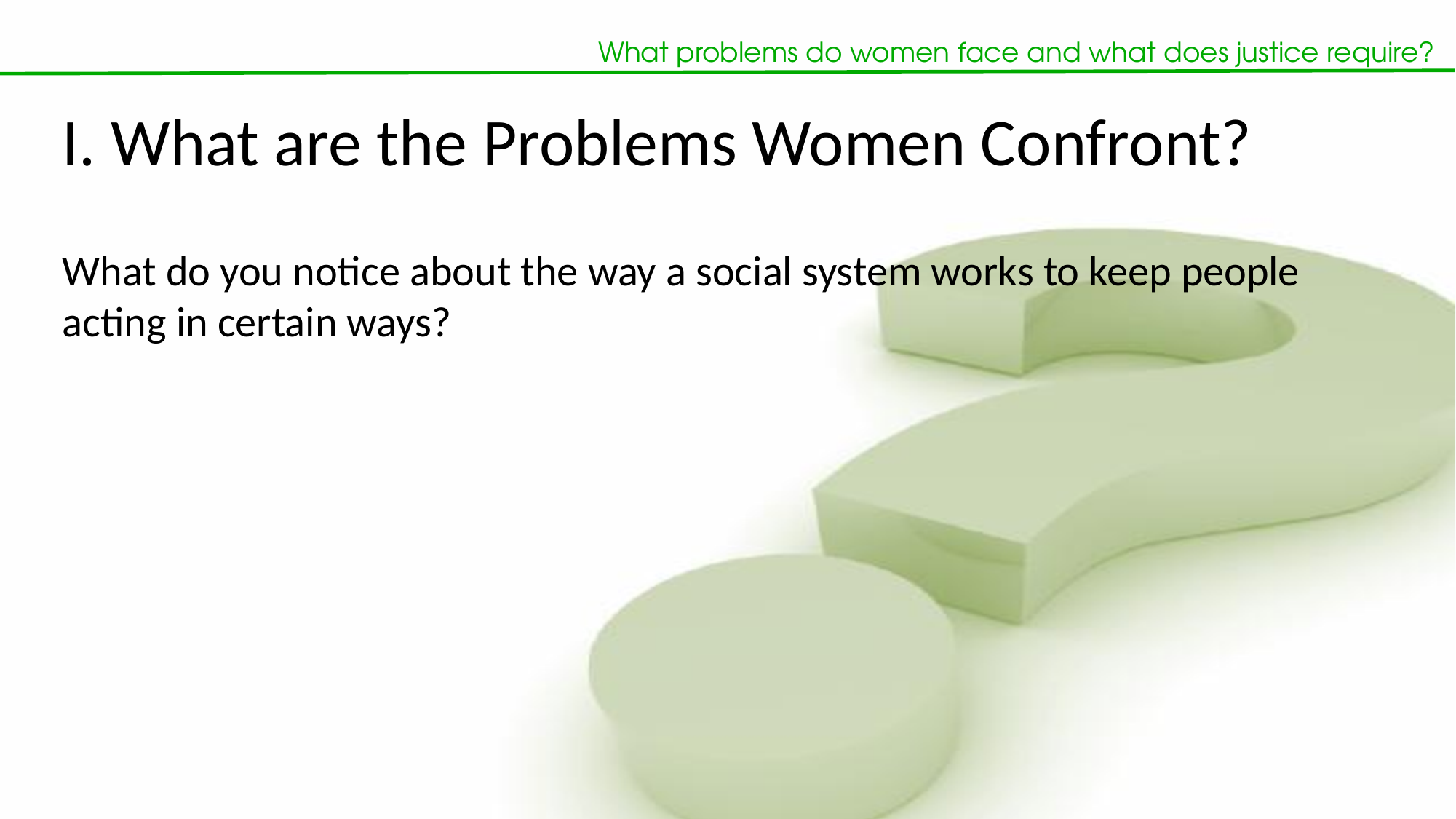

What problems do women face and what does justice require?
I. What are the Problems Women Confront?
What do you notice about the way a social system works to keep people acting in certain ways?